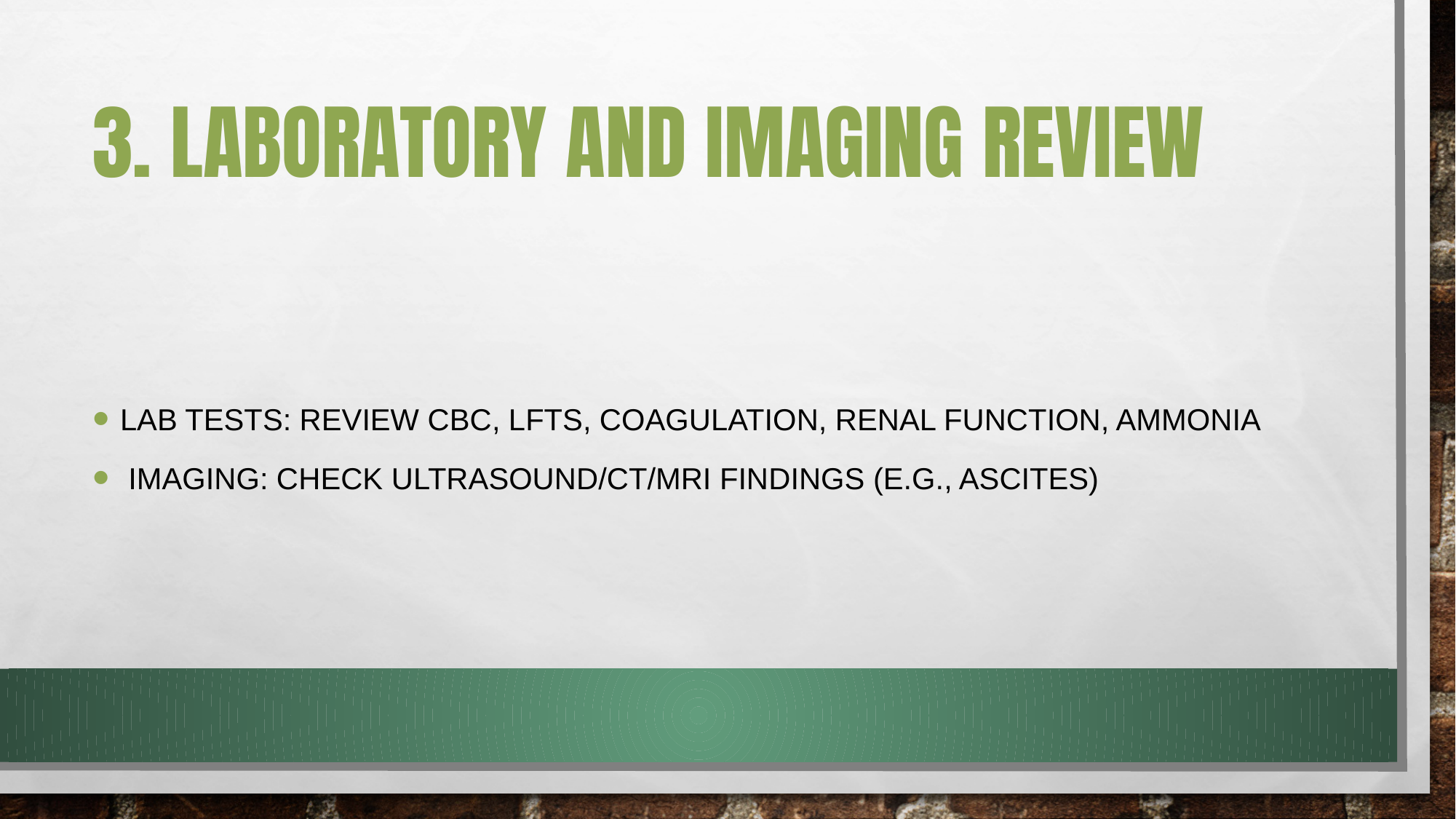

# 3. Laboratory and Imaging Review
Lab Tests: Review CBC, LFTs, coagulation, renal function, ammonia
 Imaging: Check ultrasound/CT/MRI findings (e.g., ascites)